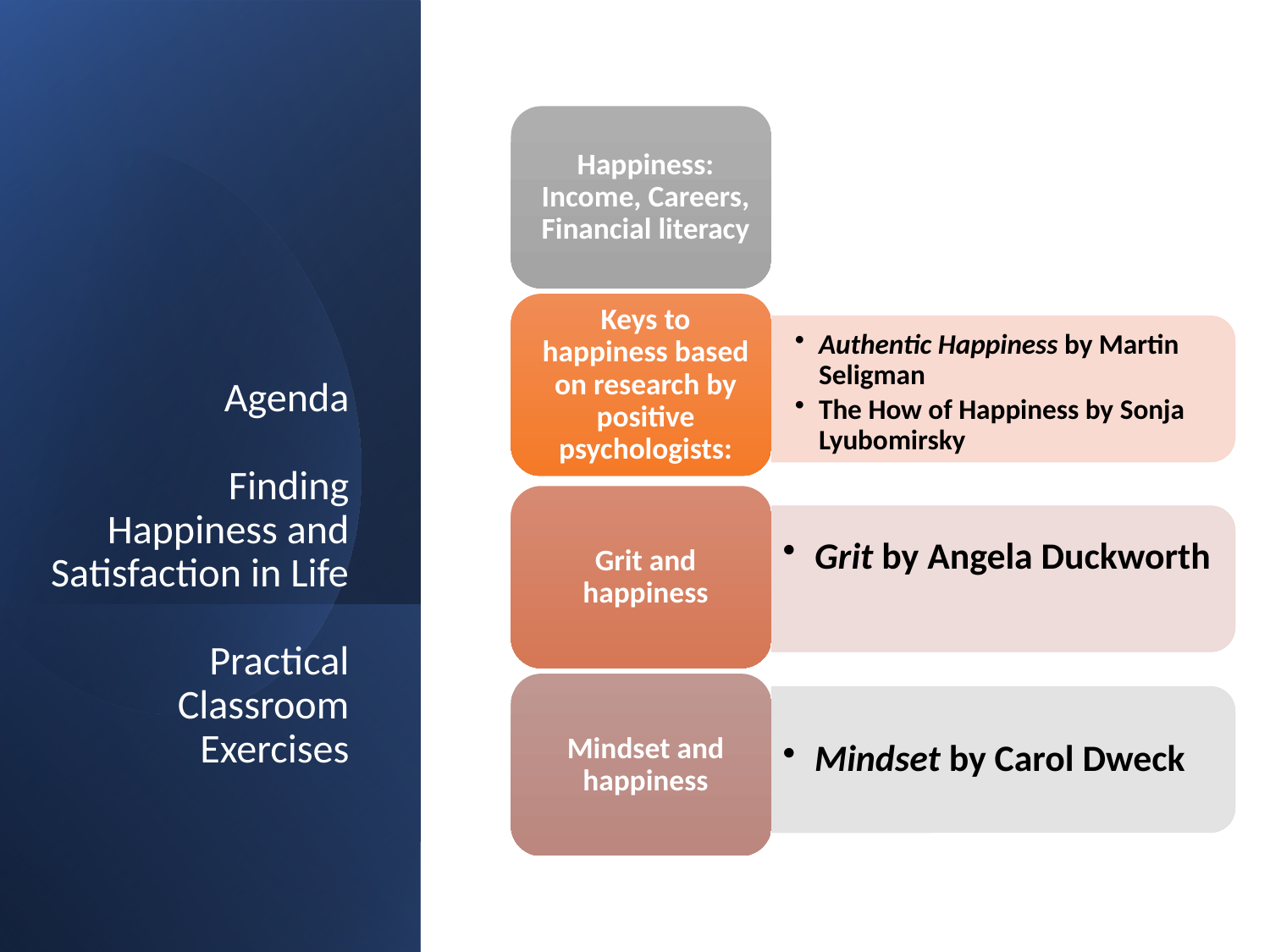

Authentic Happiness by Martin Seligman
The How of Happiness by Sonja Lyubomirsky
Keys to happiness based on research by positive psychologists:
Grit by Angela Duckworth
Grit and happiness
Mindset by Carol Dweck
Mindset and happiness
Happiness: Income, Careers, Financial literacy

# Agenda Finding Happiness and Satisfaction in Life Practical Classroom Exercises